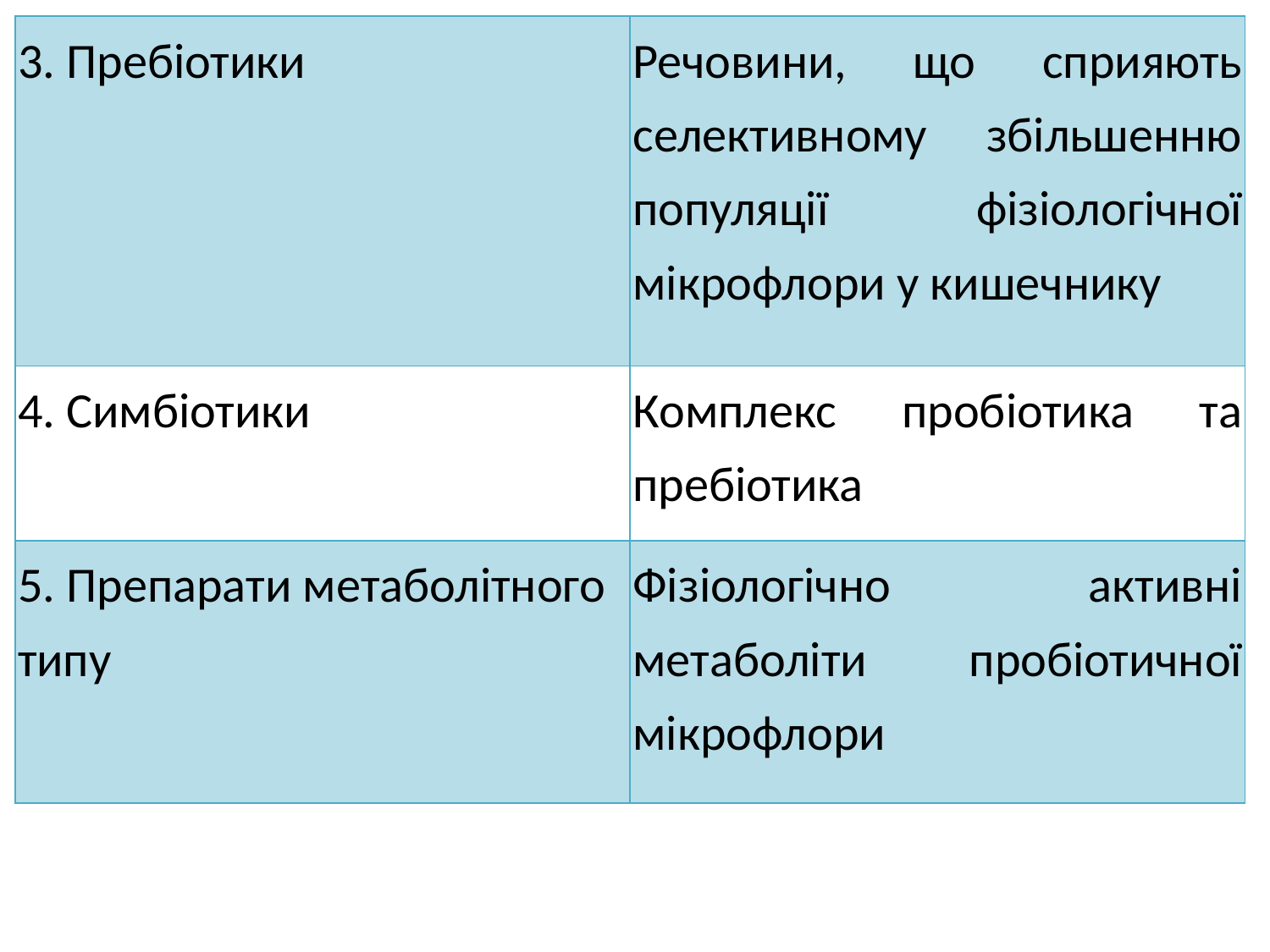

| 3. Пребіотики | Речовини, що сприяють селективному збільшенню популяції фізіологічної мікрофлори у кишечнику |
| --- | --- |
| 4. Симбіотики | Комплекс пробіотика та пребіотика |
| 5. Препарати метаболітного типу | Фізіологічно активні метаболіти пробіотичної мікрофлори |